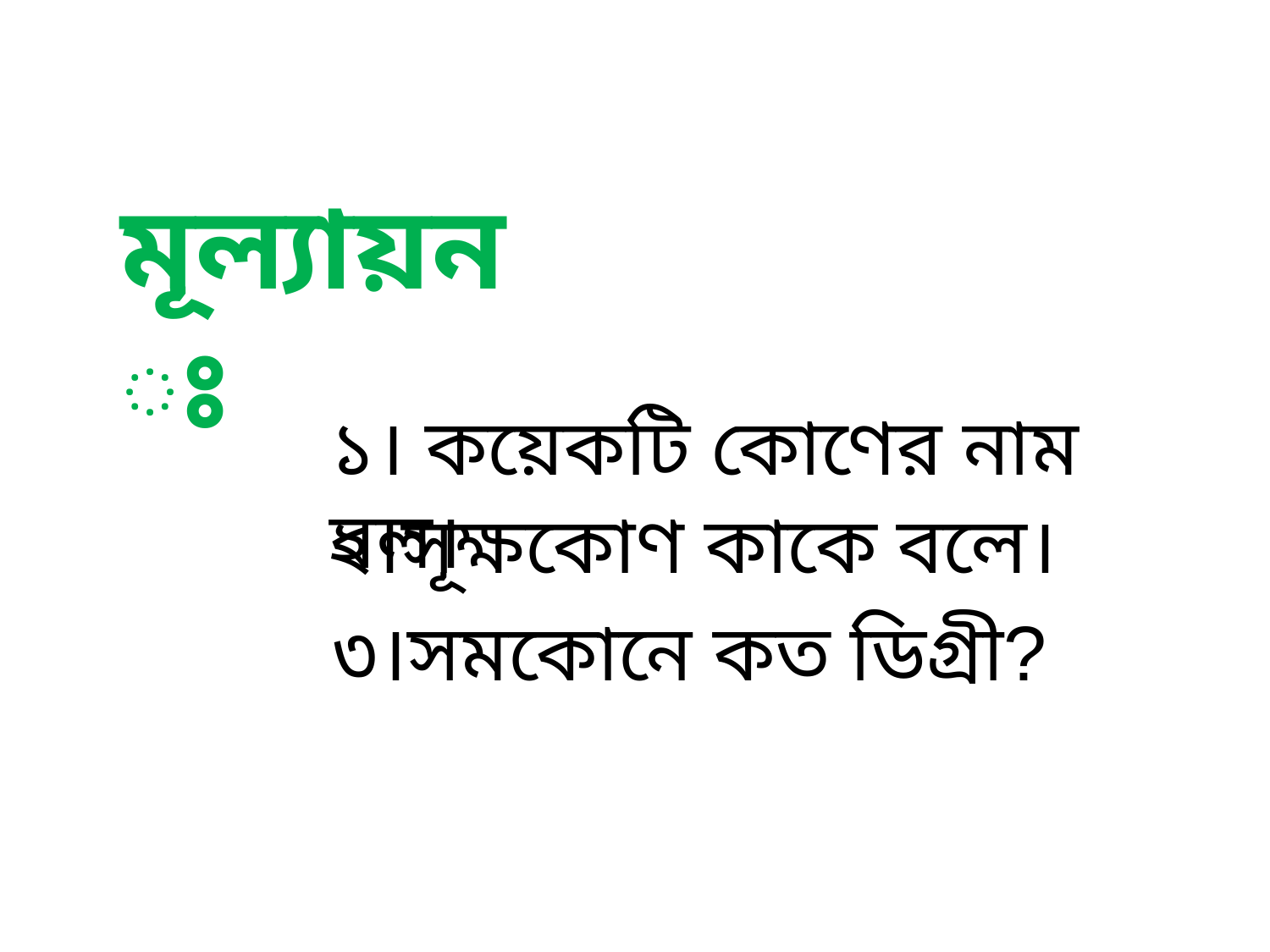

মূল্যায়নঃ
১। কয়েকটি কোণের নাম বল।
২।সূক্ষকোণ কাকে বলে।
 ৩।সমকোনে কত ডিগ্রী?